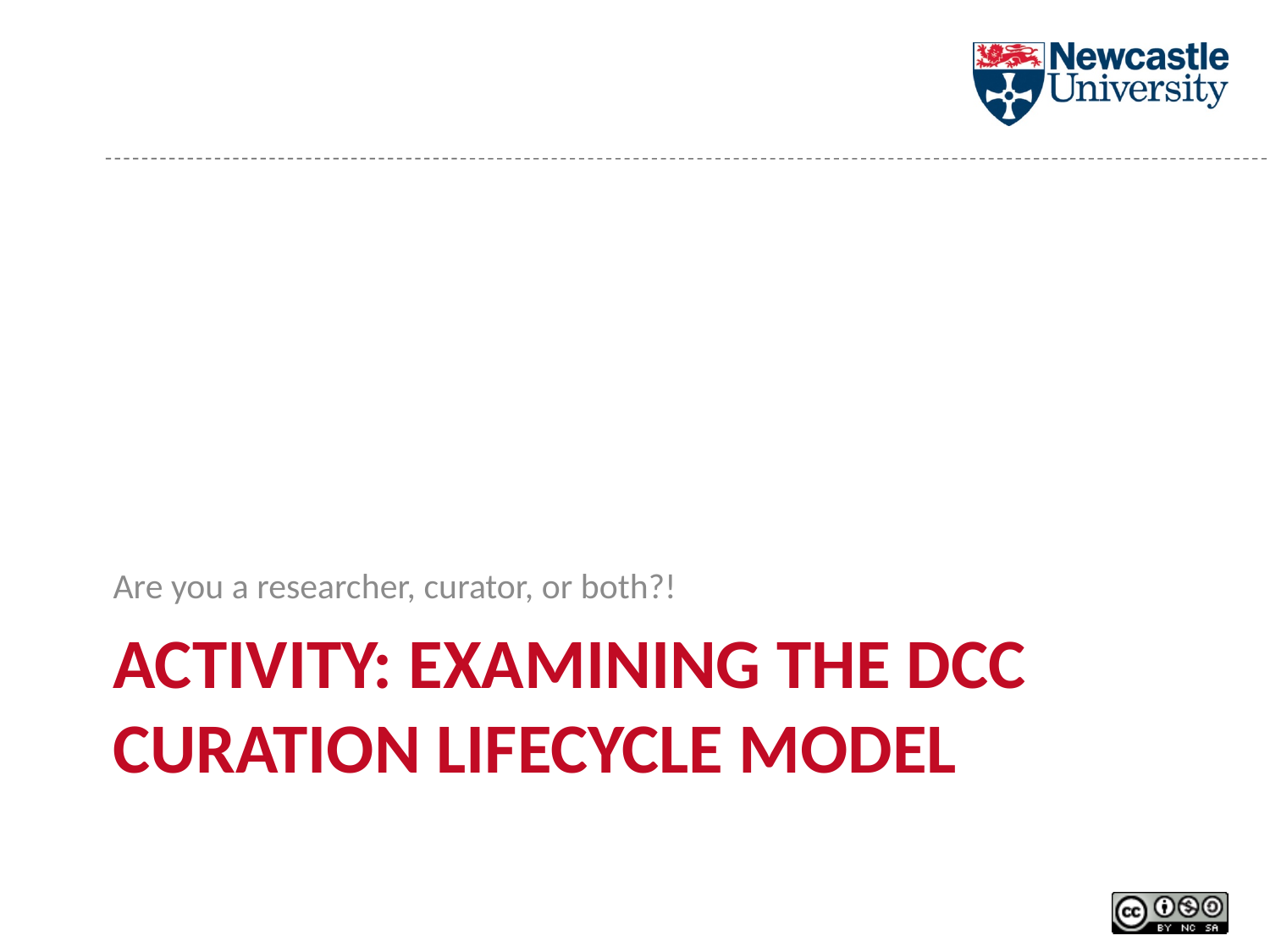

Are you a researcher, curator, or both?!
# Activity: Examining the DCC Curation lifecycle model